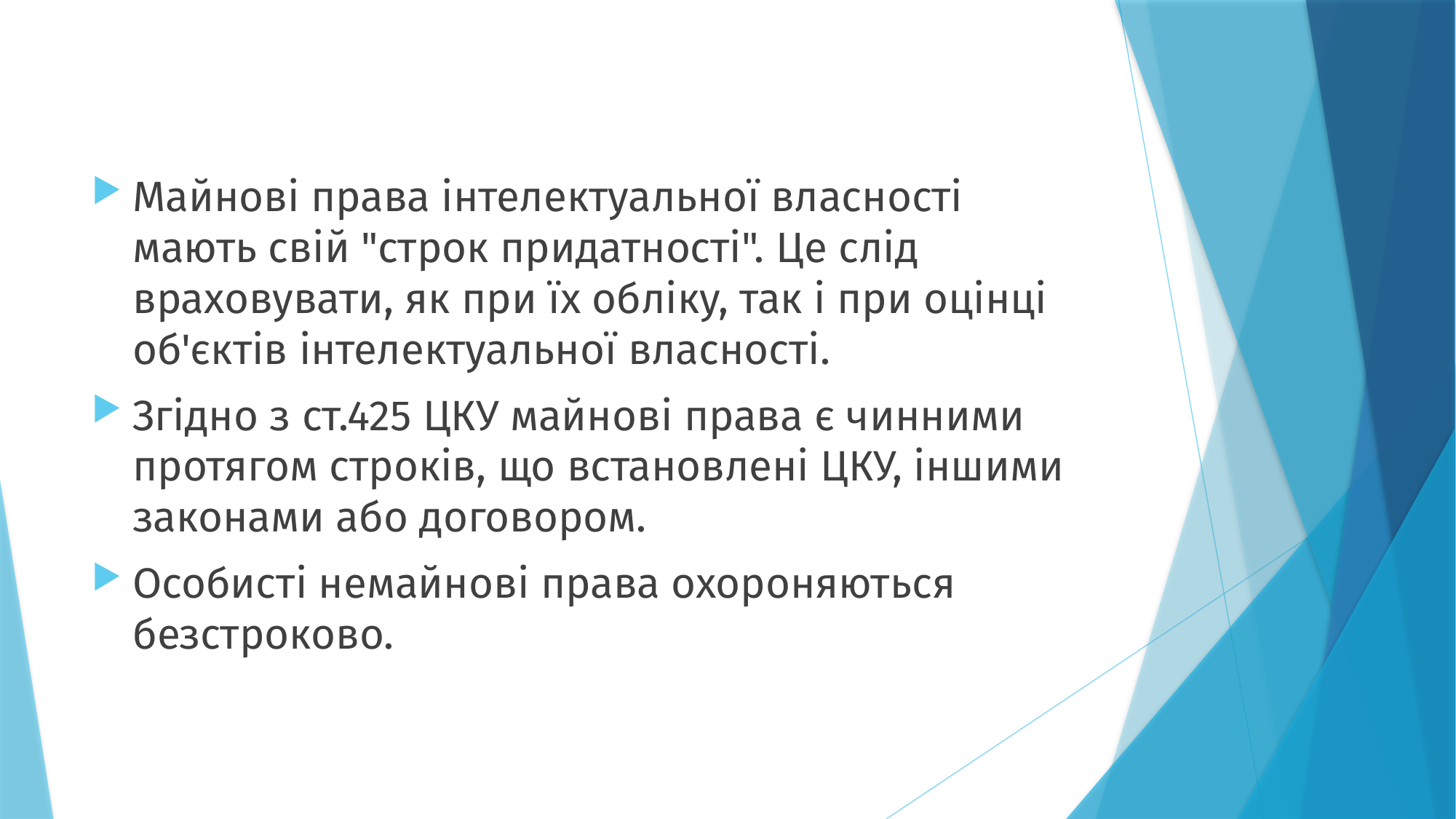

Майнові права інтелектуальної власності мають свій "строк придатності". Це слід враховувати, як при їх обліку, так і при оцінці об'єктів інтелектуальної власності.
Згідно з ст.425 ЦКУ майнові права є чинними протягом строків, що встановлені ЦКУ, іншими законами або договором.
Особисті немайнові права охороняються безстроково.